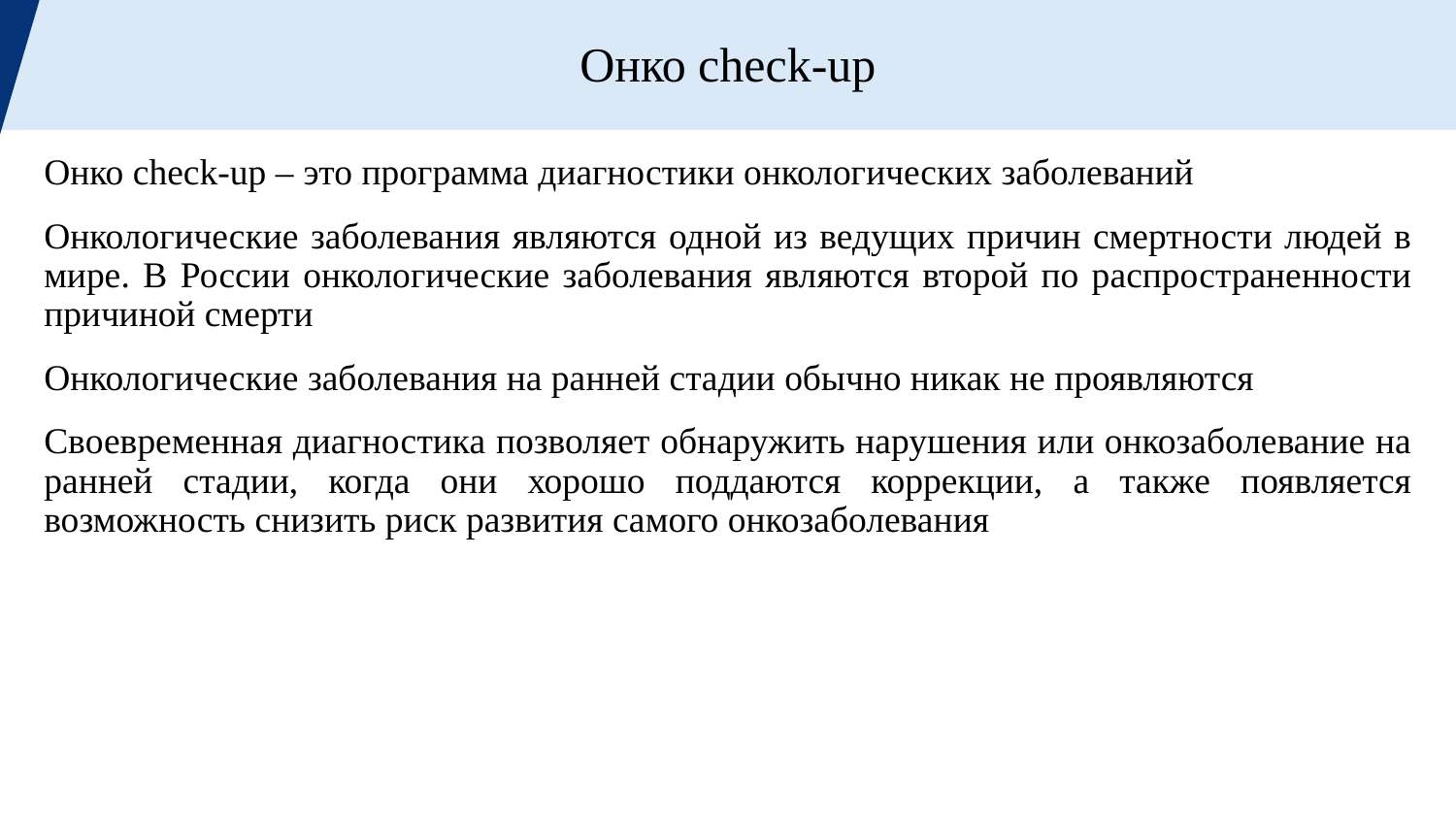

Онко check-up

Онко check-up – это программа диагностики онкологических заболеваний
Онкологические заболевания являются одной из ведущих причин смертности людей в мире. В России онкологические заболевания являются второй по распространенности причиной смерти
Онкологические заболевания на ранней стадии обычно никак не проявляются
Своевременная диагностика позволяет обнаружить нарушения или онкозаболевание на ранней стадии, когда они хорошо поддаются коррекции, а также появляется возможность снизить риск развития самого онкозаболевания